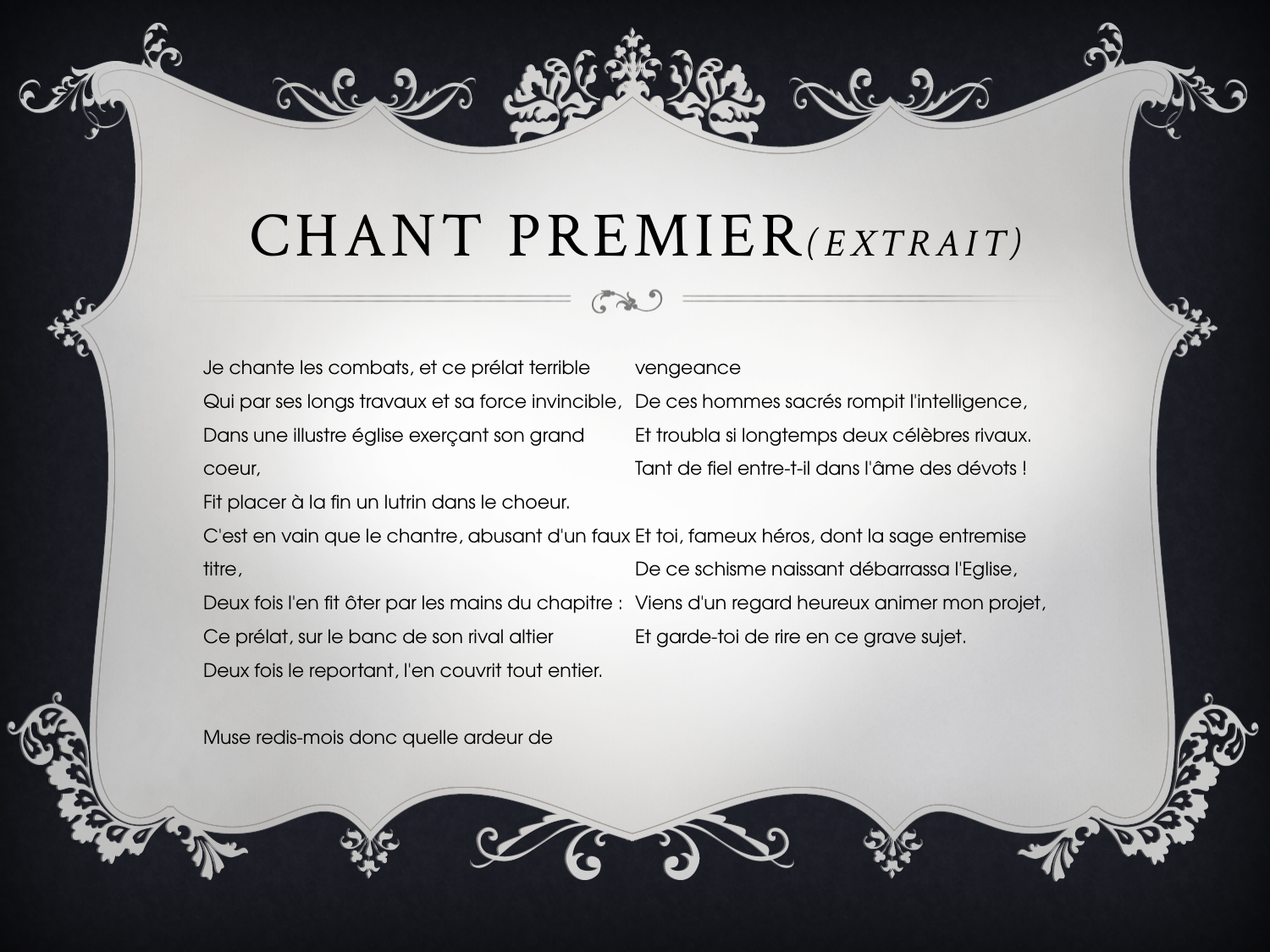

# Chant premier(extrait)
Je chante les combats, et ce prélat terrible
Qui par ses longs travaux et sa force invincible,
Dans une illustre église exerçant son grand coeur,
Fit placer à la fin un lutrin dans le choeur.
C'est en vain que le chantre, abusant d'un faux titre,
Deux fois l'en fit ôter par les mains du chapitre :
Ce prélat, sur le banc de son rival altier
Deux fois le reportant, l'en couvrit tout entier.
Muse redis-mois donc quelle ardeur de vengeance
De ces hommes sacrés rompit l'intelligence,
Et troubla si longtemps deux célèbres rivaux.
Tant de fiel entre-t-il dans l'âme des dévots !
Et toi, fameux héros, dont la sage entremise
De ce schisme naissant débarrassa l'Eglise,
Viens d'un regard heureux animer mon projet,
Et garde-toi de rire en ce grave sujet.